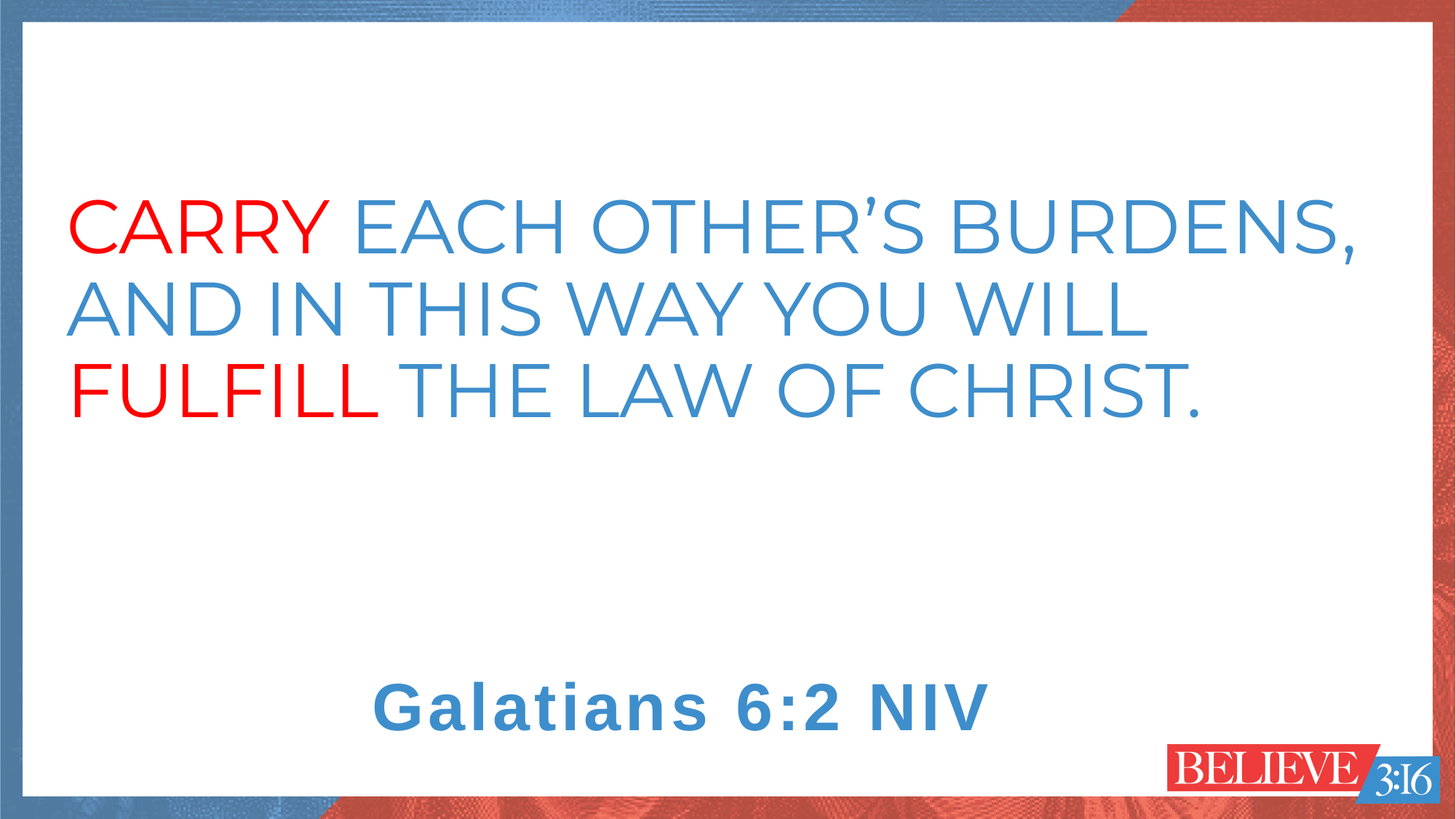

CARRY EACH OTHER’S BURDENS, AND IN THIS WAY YOU WILL FULFILL THE LAW OF CHRIST.
Galatians 6:2 NIV